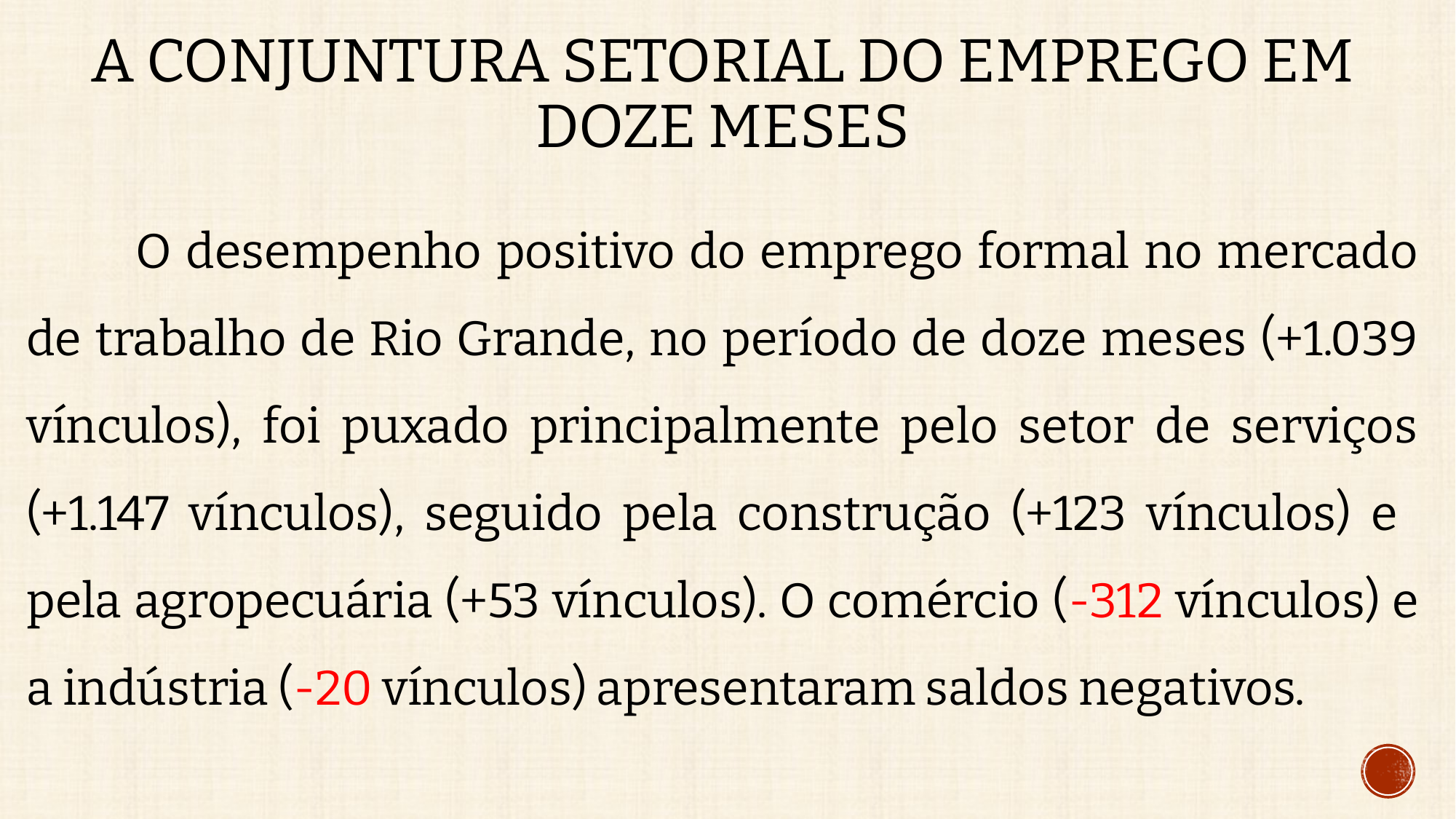

# A conjuntura setorial do emprego EM DOZE MESES
	O desempenho positivo do emprego formal no mercado de trabalho de Rio Grande, no período de doze meses (+1.039 vínculos), foi puxado principalmente pelo setor de serviços (+1.147 vínculos), seguido pela construção (+123 vínculos) e  pela agropecuária (+53 vínculos). O comércio (-312 vínculos) e a indústria (-20 vínculos) apresentaram saldos negativos.